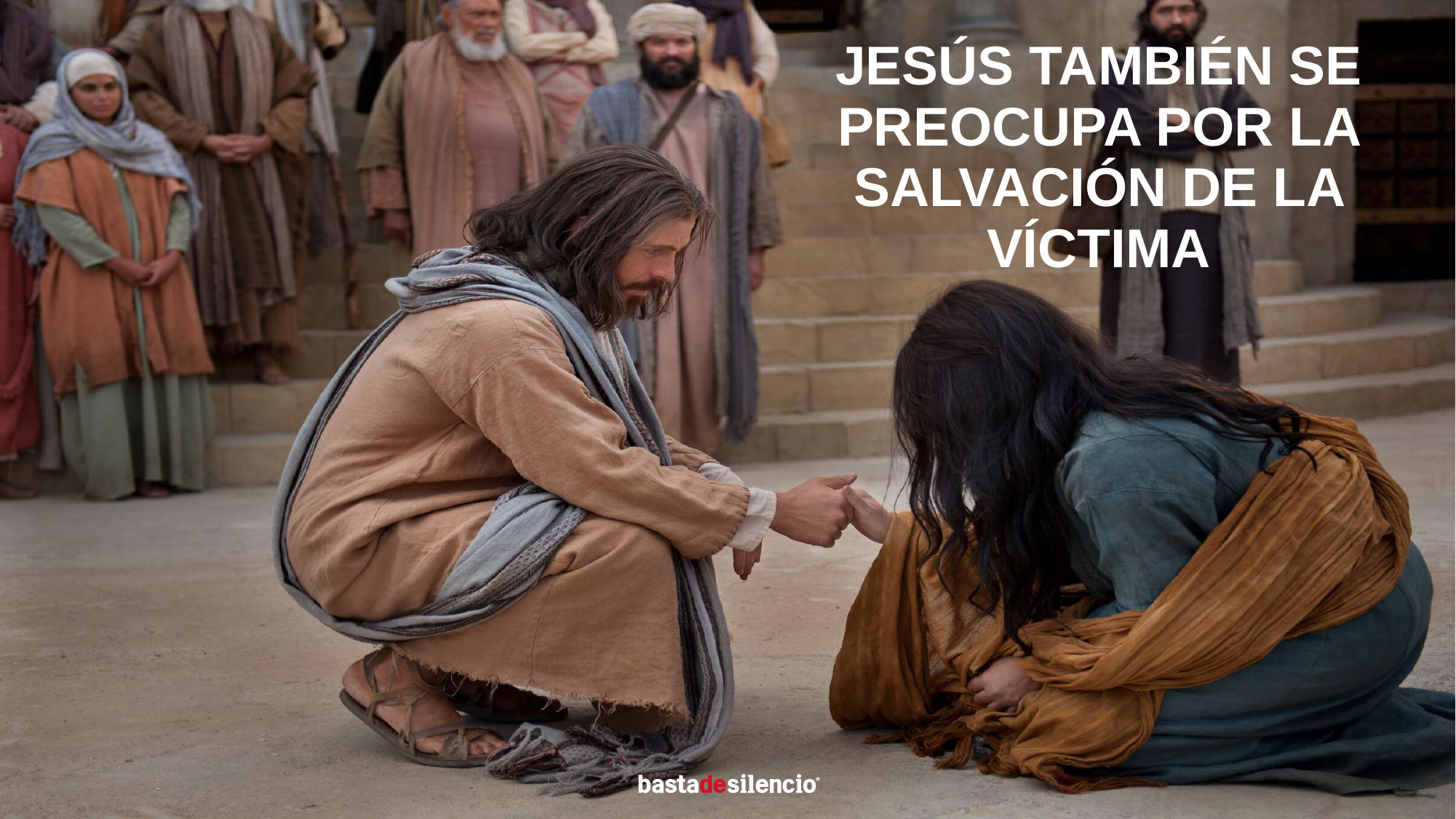

Jesús también se preocupa por la salvación de la víctima